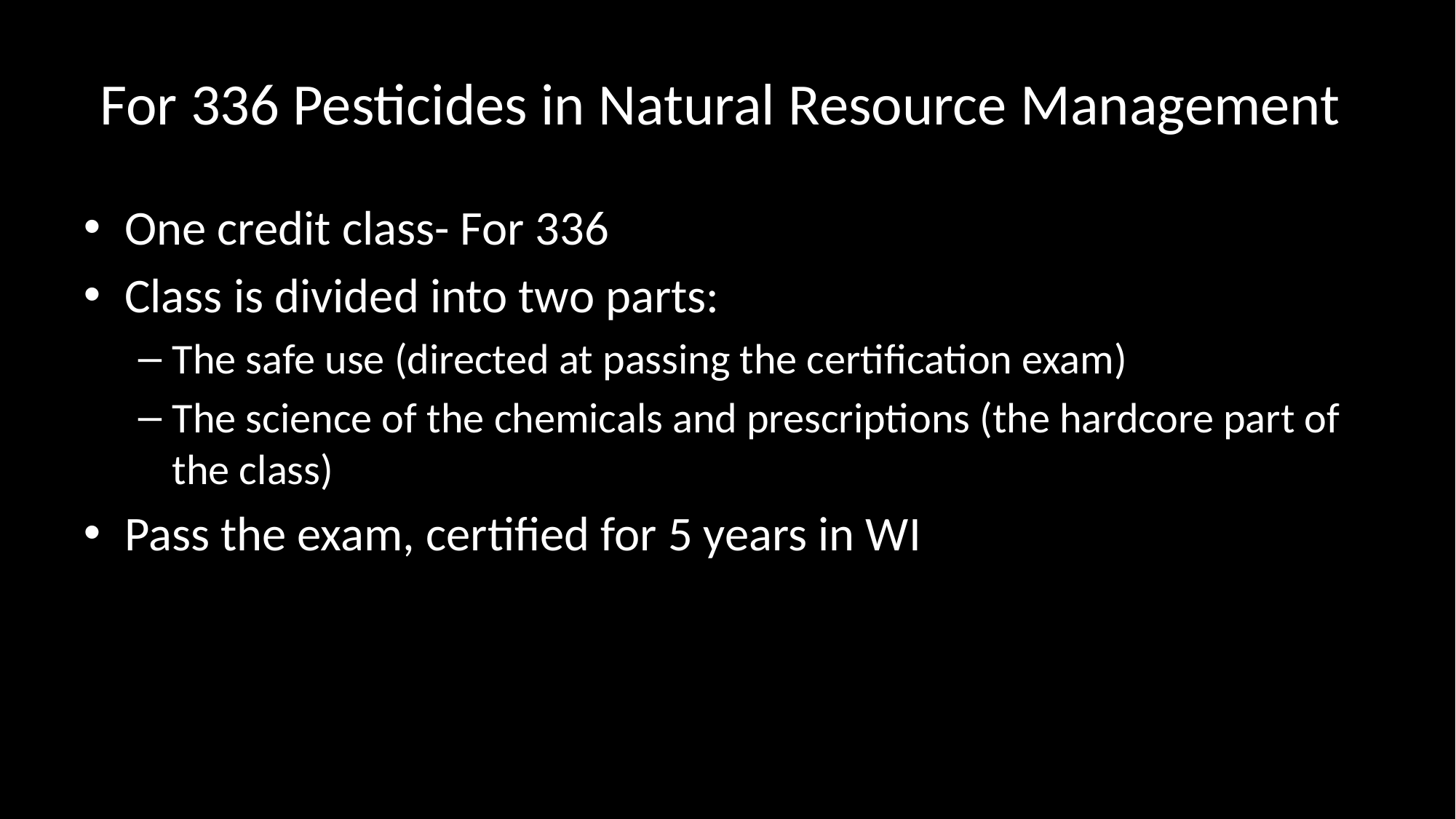

# For 336 Pesticides in Natural Resource Management
One credit class- For 336
Class is divided into two parts:
The safe use (directed at passing the certification exam)
The science of the chemicals and prescriptions (the hardcore part of the class)
Pass the exam, certified for 5 years in WI